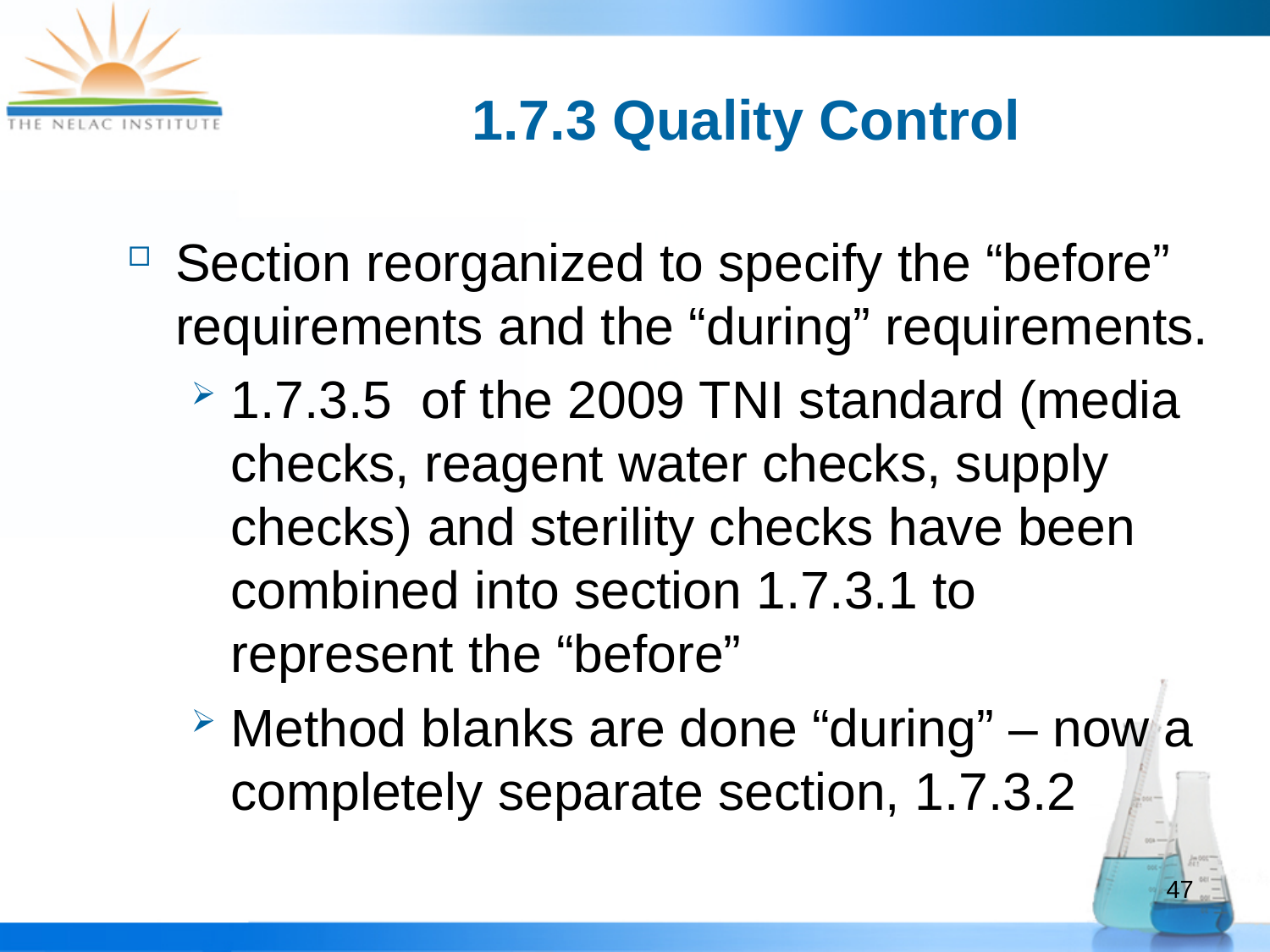

# 1.7.3 Quality Control
Section reorganized to specify the “before” requirements and the “during” requirements.
1.7.3.5  of the 2009 TNI standard (media checks, reagent water checks, supply checks) and sterility checks have been combined into section 1.7.3.1 to represent the “before”
Method blanks are done “during” – now a completely separate section, 1.7.3.2

47